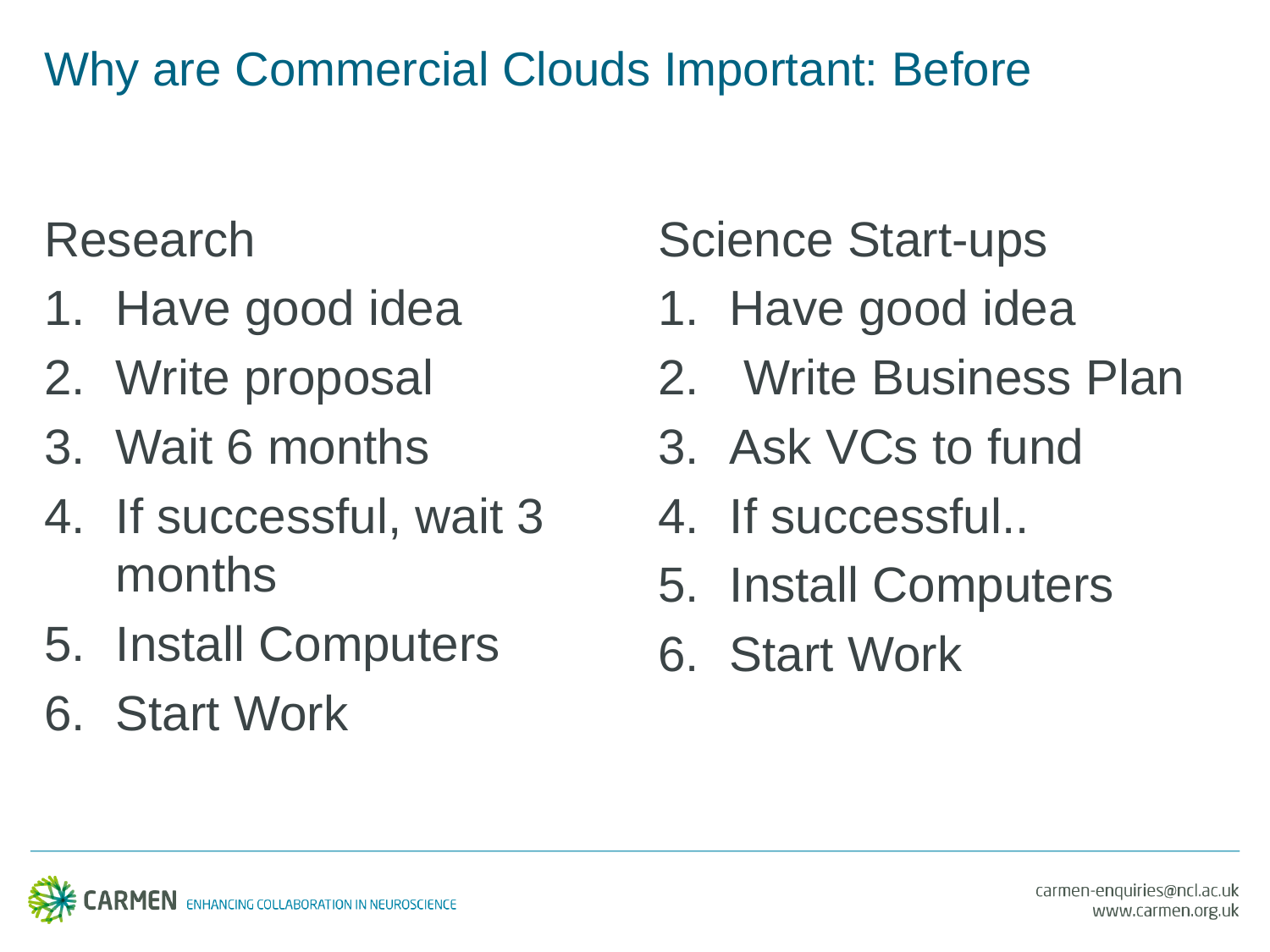

# Why are Commercial Clouds Important: Before
Research
Have good idea
Write proposal
Wait 6 months
If successful, wait 3 months
Install Computers
Start Work

Science Start-ups
Have good idea
 Write Business Plan
Ask VCs to fund
If successful..
Install Computers
Start Work